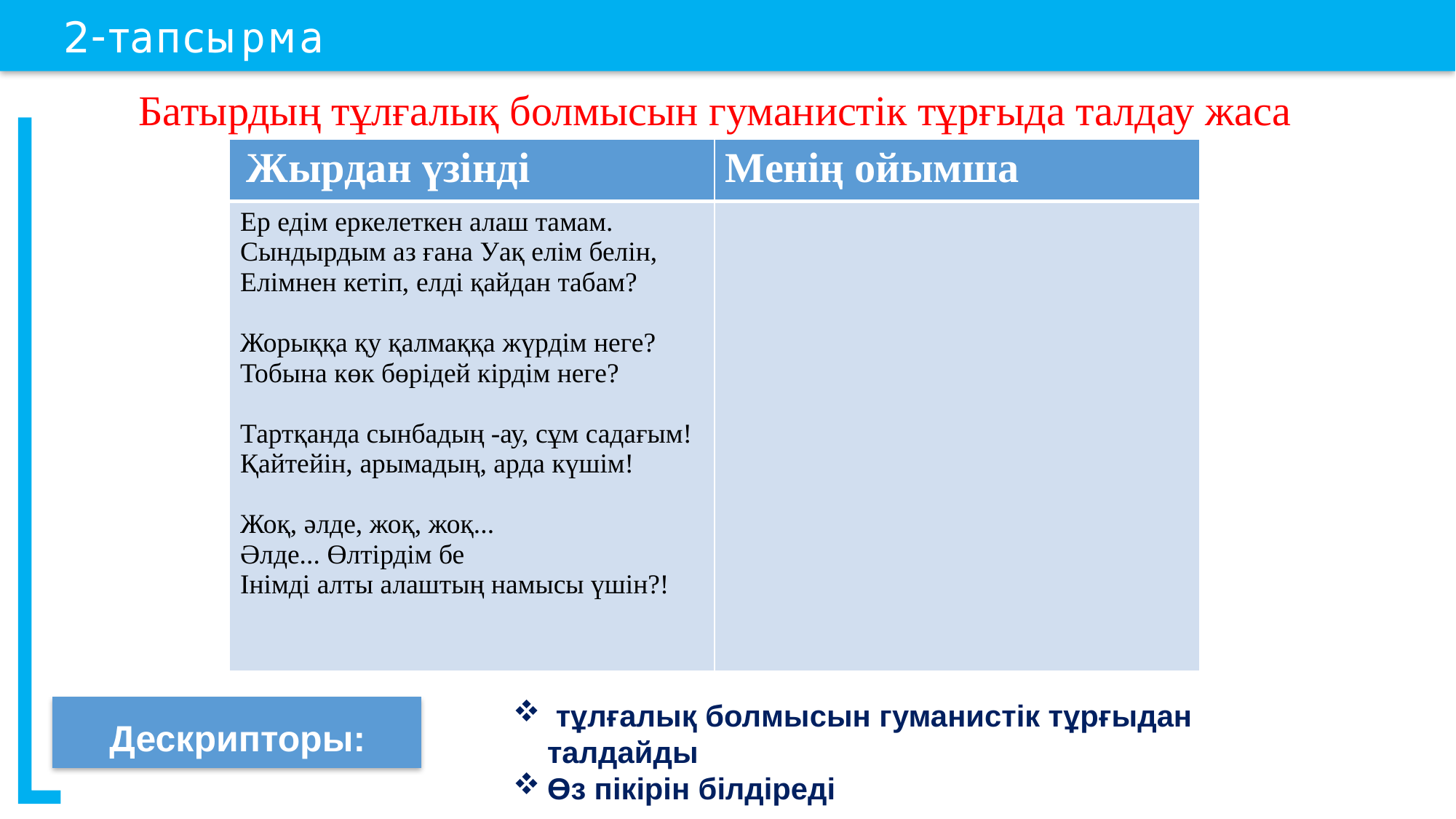

2-тапсырма
Батырдың тұлғалық болмысын гуманистік тұрғыда талдау жаса
| Жырдан үзінді | Менің ойымша |
| --- | --- |
| Ер едім еркелеткен алаш тамам. Сындырдым аз ғана Уақ елім белін, Елімнен кетіп, елді қайдан табам? Жорыққа қу қалмаққа жүрдім неге? Тобына көк бөрідей кірдім неге? Тартқанда сынбадың -ау, сұм садағым! Қайтейін, арымадың, арда күшім! Жоқ, әлде, жоқ, жоқ... Әлде... Өлтірдім бе Інімді алты алаштың намысы үшін?! |  |

 тұлғалық болмысын гуманистік тұрғыдан талдайды
Өз пікірін білдіреді
Дескрипторы: